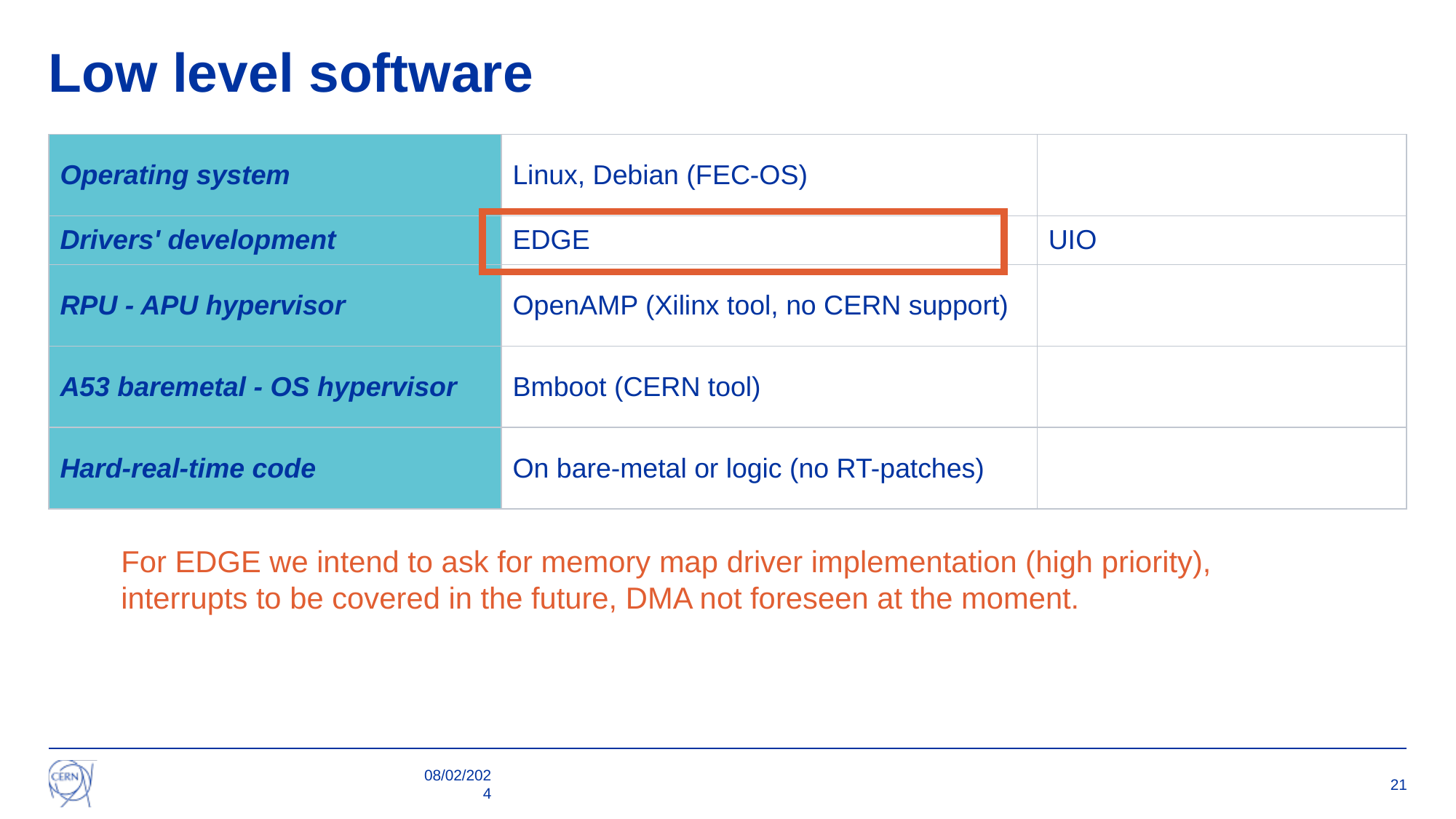

# Low level software
| Operating system | Linux, Debian (FEC-OS) |  |
| --- | --- | --- |
| Drivers' development | EDGE | UIO |
| RPU - APU hypervisor | OpenAMP (Xilinx tool, no CERN support) |  |
| A53 baremetal - OS hypervisor | Bmboot (CERN tool) |  |
| Hard-real-time code | On bare-metal or logic (no RT-patches) |  |

For EDGE we intend to ask for memory map driver implementation (high priority), interrupts to be covered in the future, DMA not foreseen at the moment.
08/02/2024
21